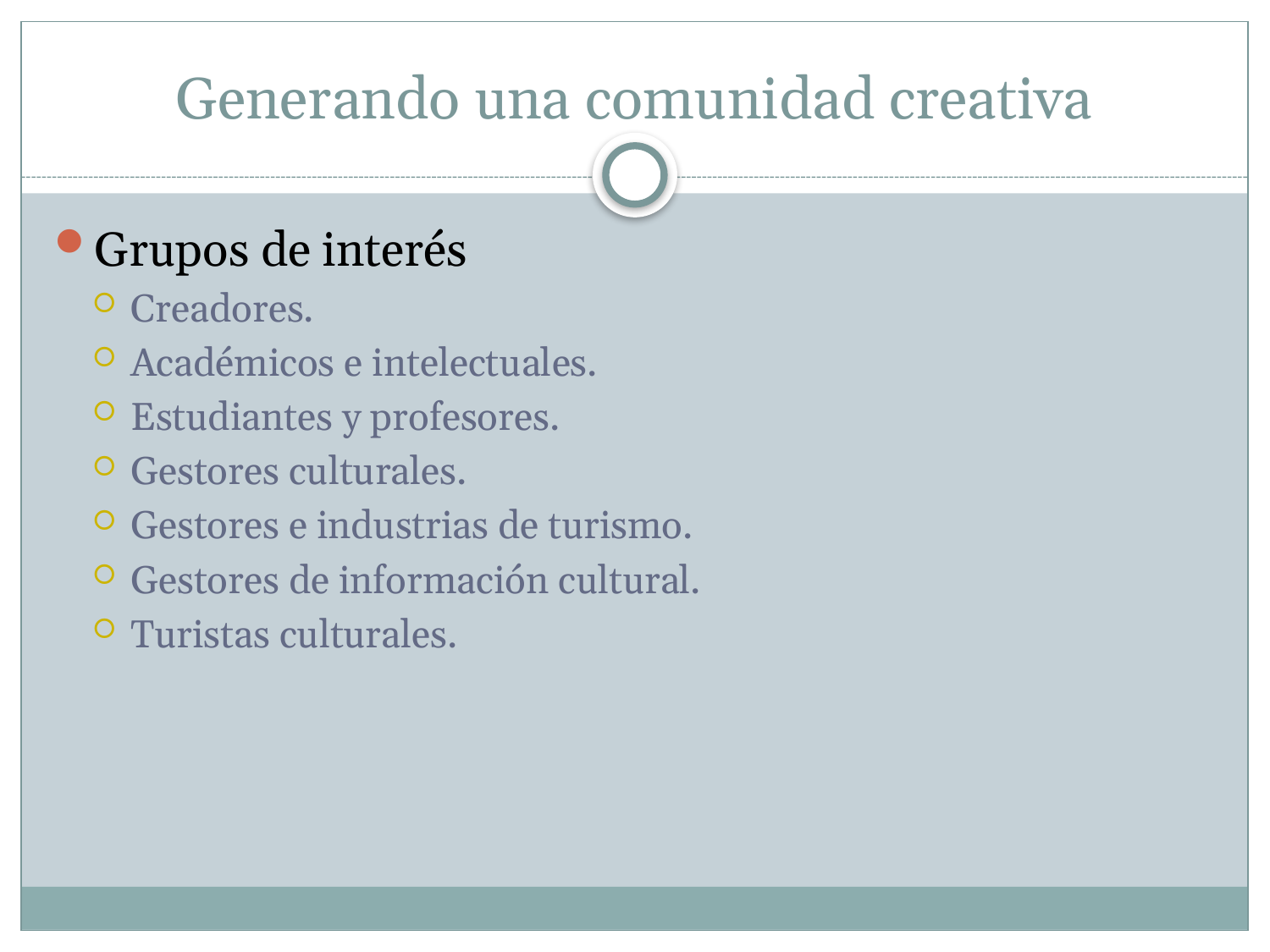

# Generando una comunidad creativa
Grupos de interés
Creadores.
Académicos e intelectuales.
Estudiantes y profesores.
Gestores culturales.
Gestores e industrias de turismo.
Gestores de información cultural.
Turistas culturales.